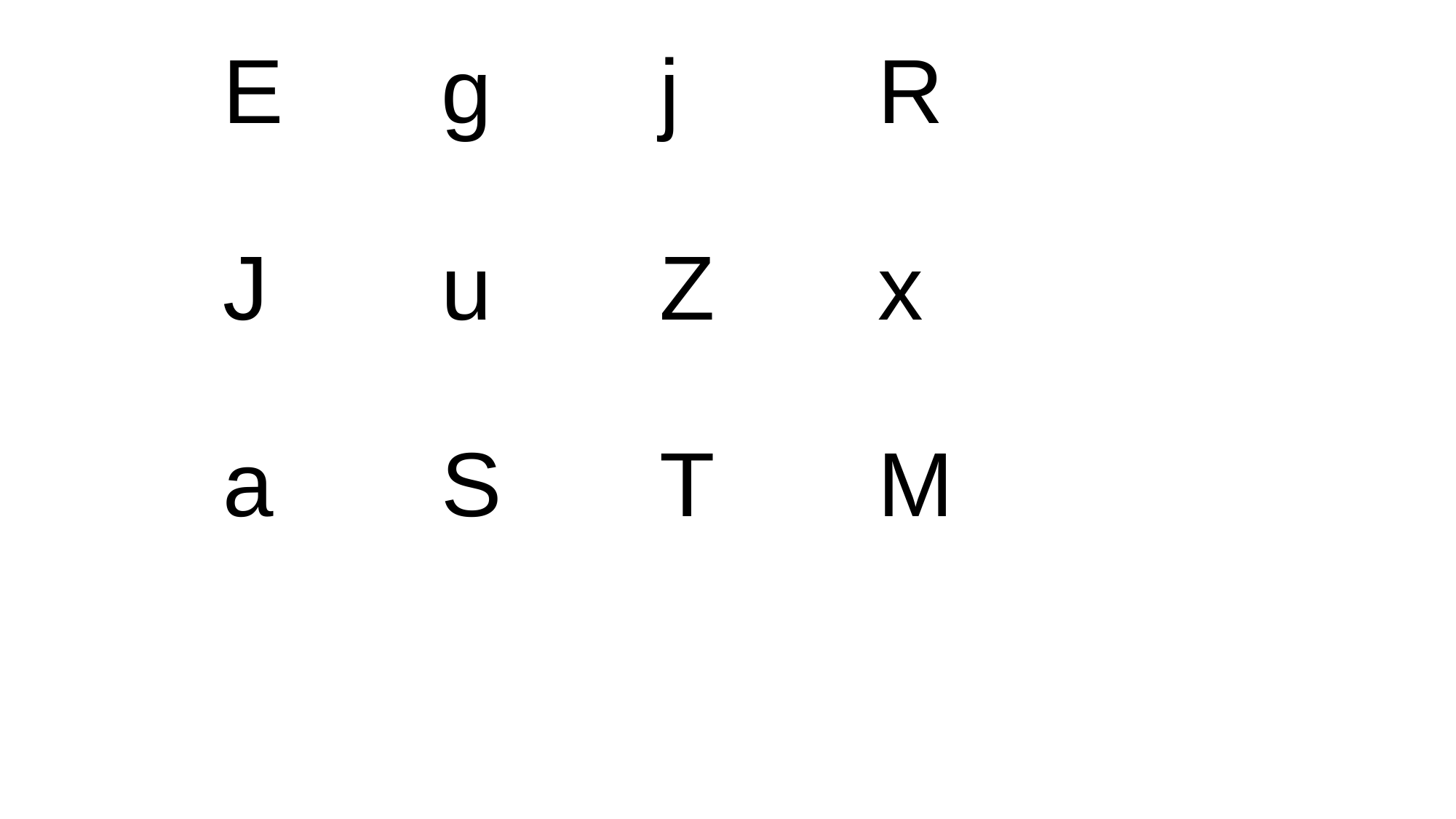

# E		g		j		R J		u		Z		x a		S		T		M